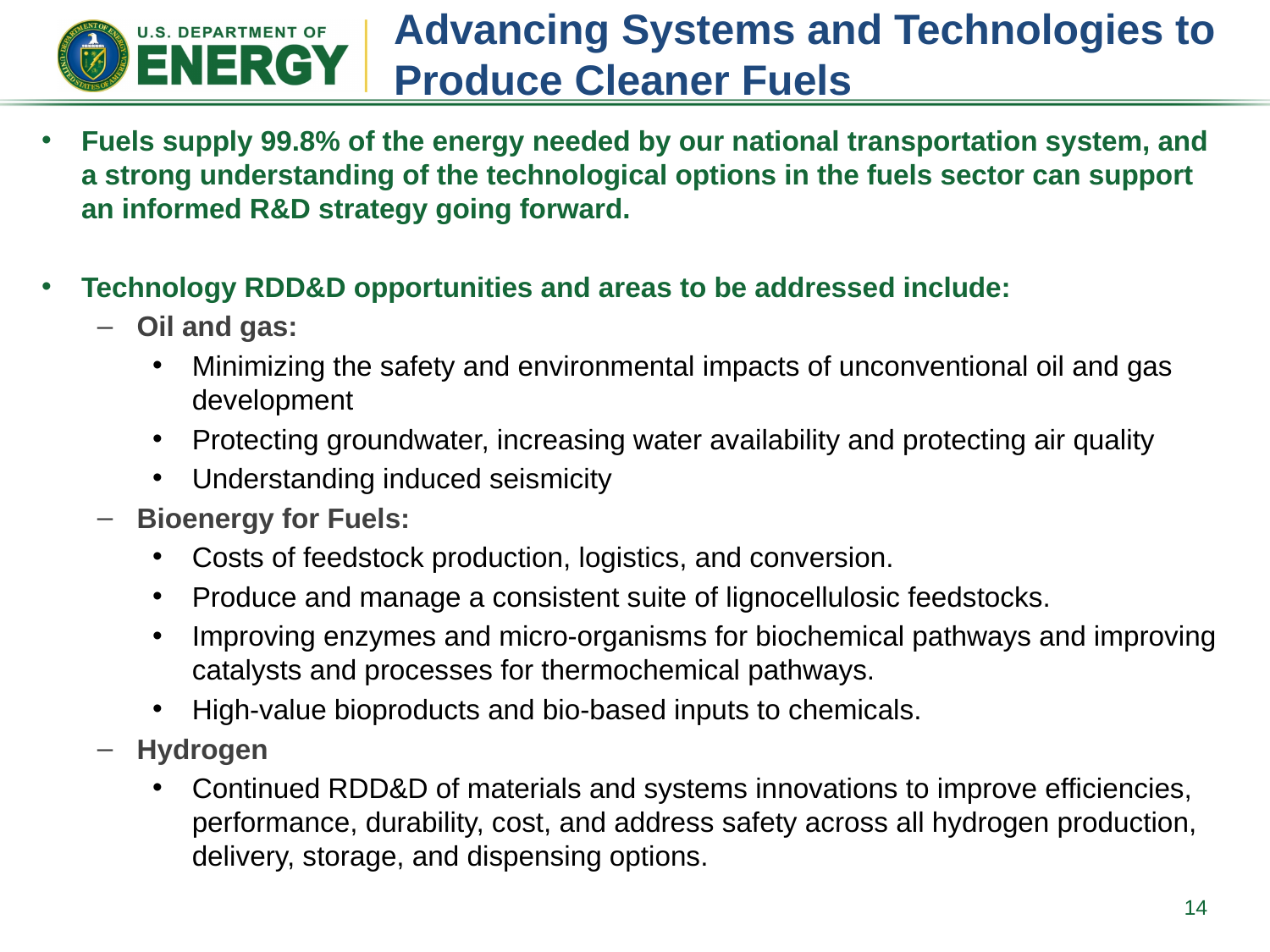

# Advancing Systems and Technologies to Produce Cleaner Fuels
Fuels supply 99.8% of the energy needed by our national transportation system, and a strong understanding of the technological options in the fuels sector can support an informed R&D strategy going forward.

Technology RDD&D opportunities and areas to be addressed include:
Oil and gas:
Minimizing the safety and environmental impacts of unconventional oil and gas development
Protecting groundwater, increasing water availability and protecting air quality
Understanding induced seismicity
Bioenergy for Fuels:
Costs of feedstock production, logistics, and conversion.
Produce and manage a consistent suite of lignocellulosic feedstocks.
Improving enzymes and micro-organisms for biochemical pathways and improving catalysts and processes for thermochemical pathways.
High-value bioproducts and bio-based inputs to chemicals.
Hydrogen
Continued RDD&D of materials and systems innovations to improve efficiencies, performance, durability, cost, and address safety across all hydrogen production, delivery, storage, and dispensing options.

14